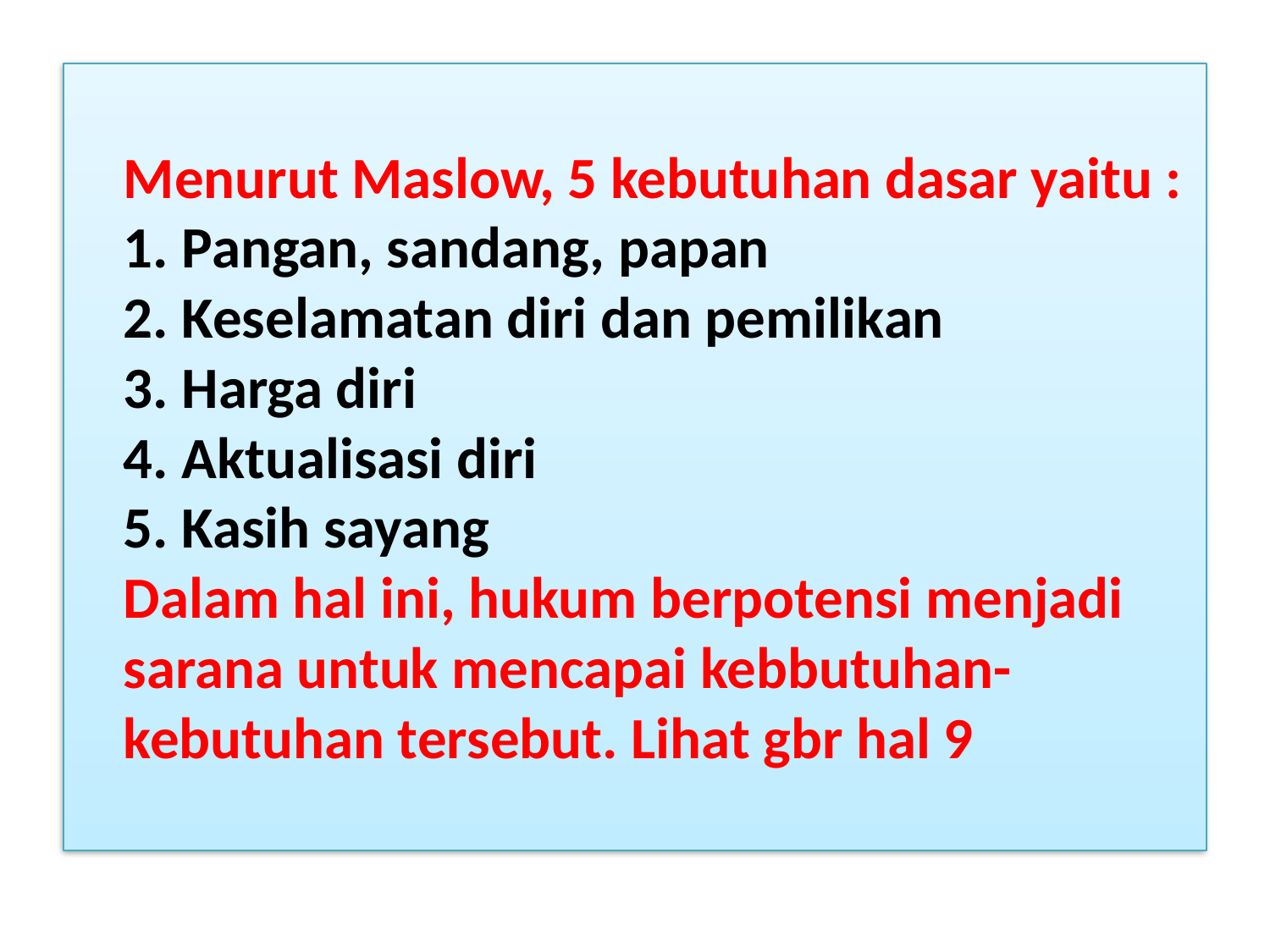

Menurut Maslow, 5 kebutuhan dasar yaitu :
1. Pangan, sandang, papan
2. Keselamatan diri dan pemilikan
3. Harga diri
4. Aktualisasi diri
5. Kasih sayang
Dalam hal ini, hukum berpotensi menjadi sarana untuk mencapai kebbutuhan-kebutuhan tersebut. Lihat gbr hal 9